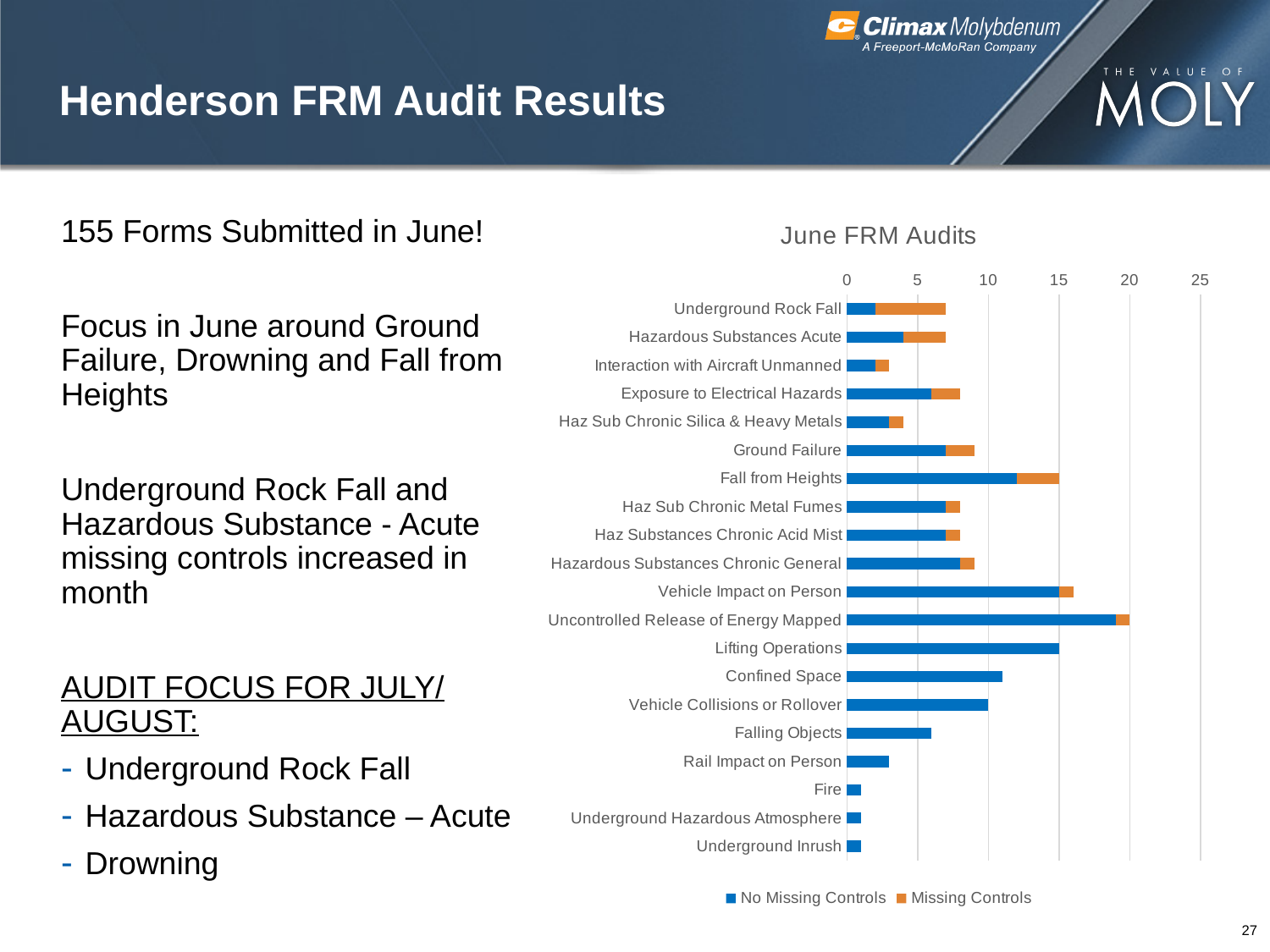

# Henderson FRM Audit Results

### Chart: June FRM Audits

| Category | No Missing Controls | Missing Controls |
|---|---|---|
| Underground Rock Fall | 2.0 | 5.0 |
| Hazardous Substances Acute | 4.0 | 3.0 |
| Interaction with Aircraft Unmanned | 2.0 | 1.0 |
| Exposure to Electrical Hazards | 6.0 | 2.0 |
| Haz Sub Chronic Silica & Heavy Metals | 3.0 | 1.0 |
| Ground Failure | 7.0 | 2.0 |
| Fall from Heights | 12.0 | 3.0 |
| Haz Sub Chronic Metal Fumes | 7.0 | 1.0 |
| Haz Substances Chronic Acid Mist | 7.0 | 1.0 |
| Hazardous Substances Chronic General | 8.0 | 1.0 |
| Vehicle Impact on Person | 15.0 | 1.0 |
| Uncontrolled Release of Energy Mapped | 19.0 | 1.0 |
| Lifting Operations | 15.0 | 0.0 |
| Confined Space | 11.0 | 0.0 |
| Vehicle Collisions or Rollover | 10.0 | 0.0 |
| Falling Objects | 6.0 | 0.0 |
| Rail Impact on Person | 3.0 | 0.0 |
| Fire | 1.0 | 0.0 |
| Underground Hazardous Atmosphere | 1.0 | None |
| Underground Inrush | 1.0 | 0.0 |
155 Forms Submitted in June!

Focus in June around Ground Failure, Drowning and Fall from Heights

Underground Rock Fall and Hazardous Substance - Acute missing controls increased in month

AUDIT FOCUS FOR JULY/ AUGUST:
Underground Rock Fall
Hazardous Substance – Acute
Drowning